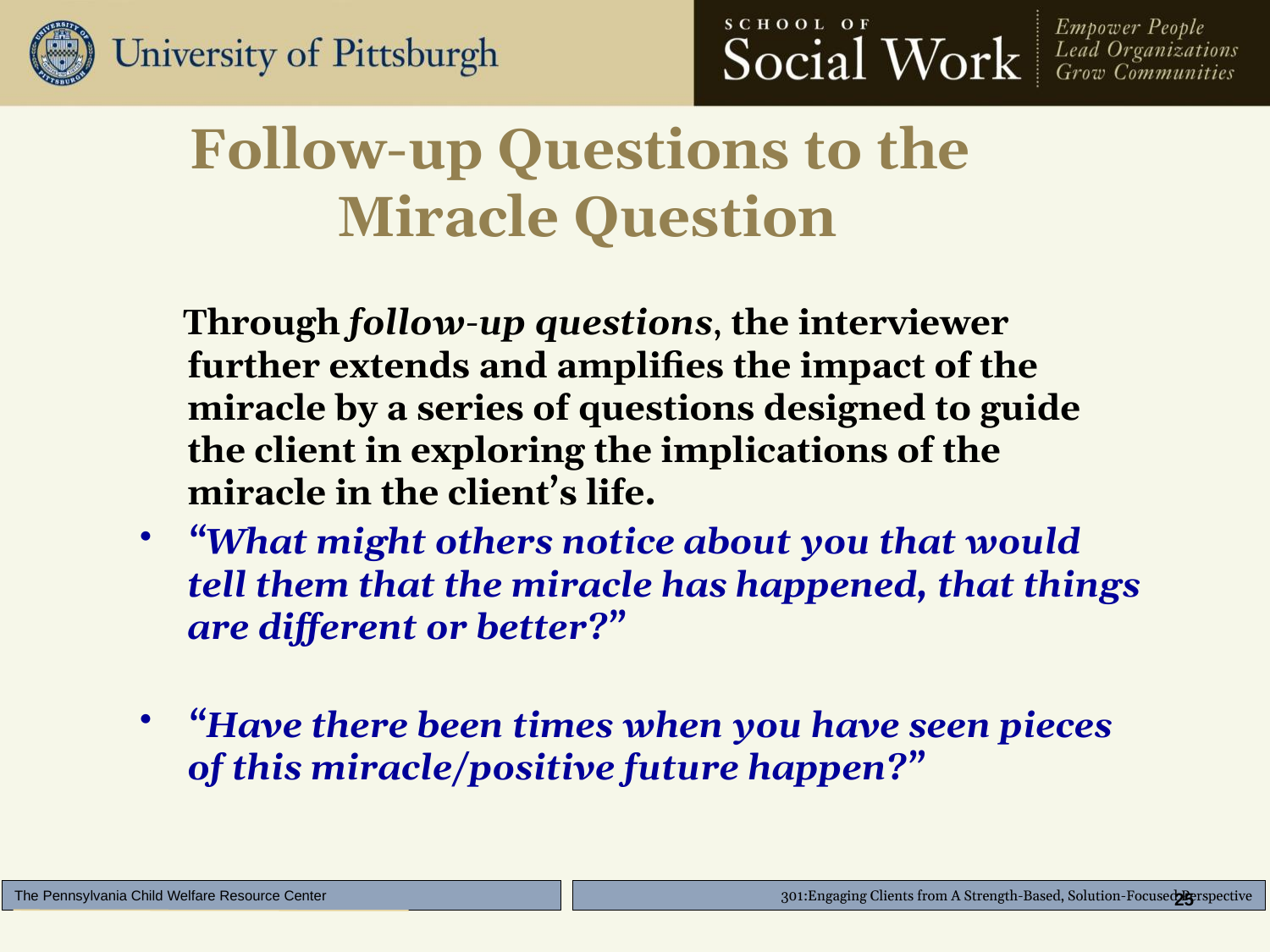

# Follow-up Questions to the Miracle Question
    Through follow-up questions, the interviewer further extends and amplifies the impact of the miracle by a series of questions designed to guide the client in exploring the implications of the miracle in the client’s life.
“What might others notice about you that would tell them that the miracle has happened, that things are different or better?”

“Have there been times when you have seen pieces of this miracle/positive future happen?”
25